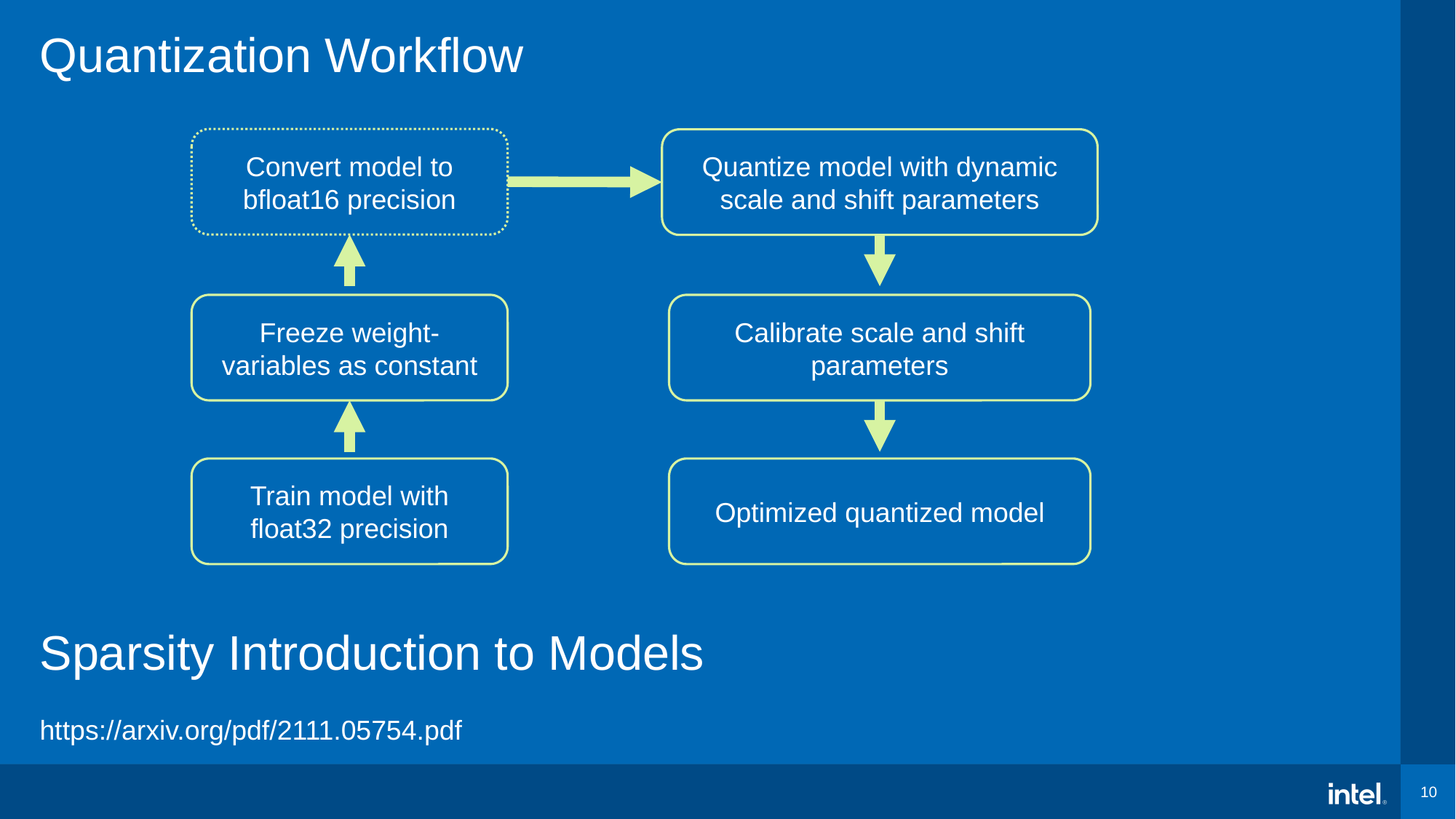

# Quantization Workflow
Convert model to bfloat16 precision
Quantize model with dynamic scale and shift parameters
Freeze weight-variables as constant
Calibrate scale and shift parameters
Train model with float32 precision
Optimized quantized model
Sparsity Introduction to Models
https://arxiv.org/pdf/2111.05754.pdf